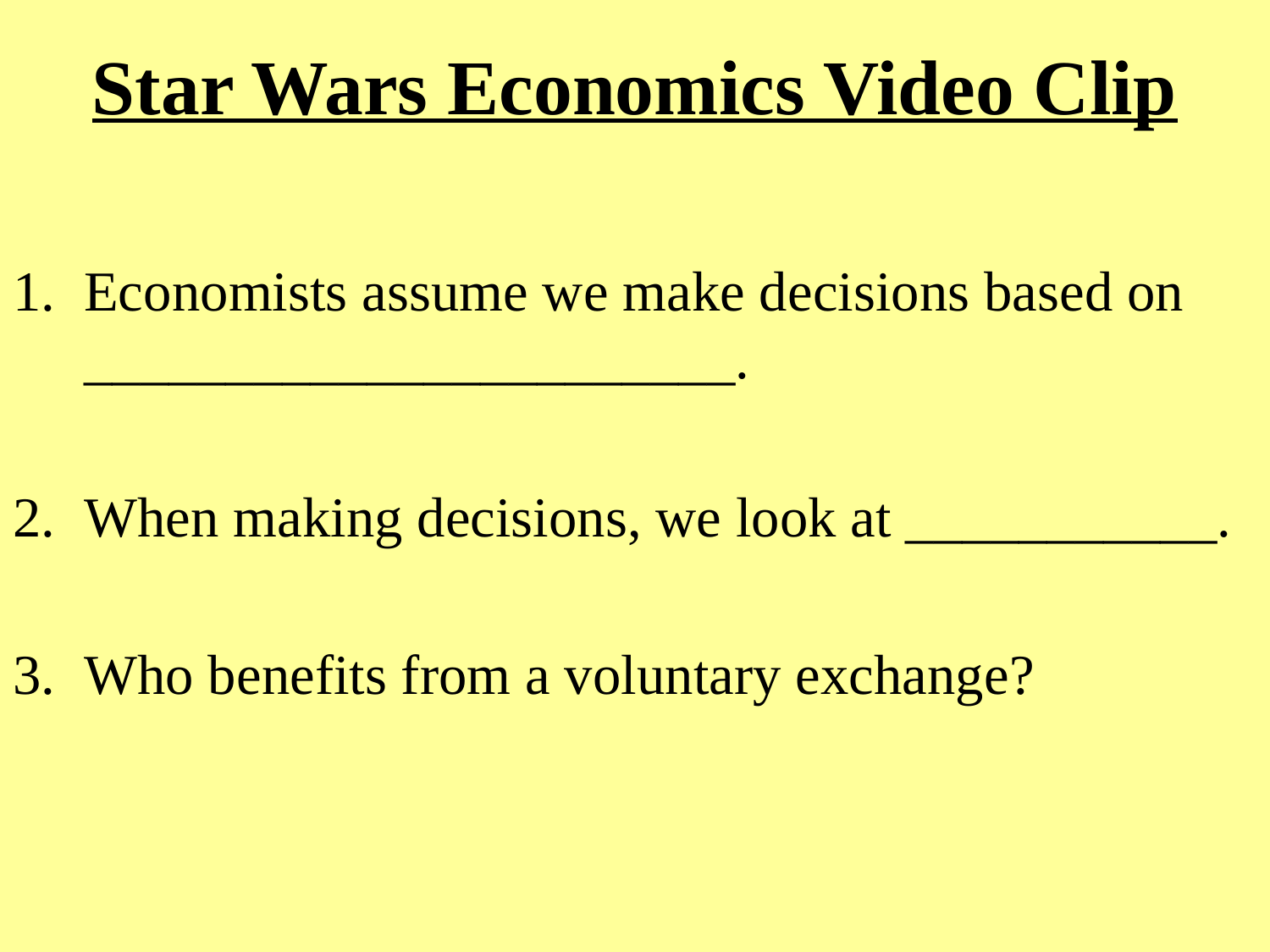

# Star Wars Economics Video Clip

Economists assume we make decisions based on _______________________.

When making decisions, we look at ___________.

Who benefits from a voluntary exchange?